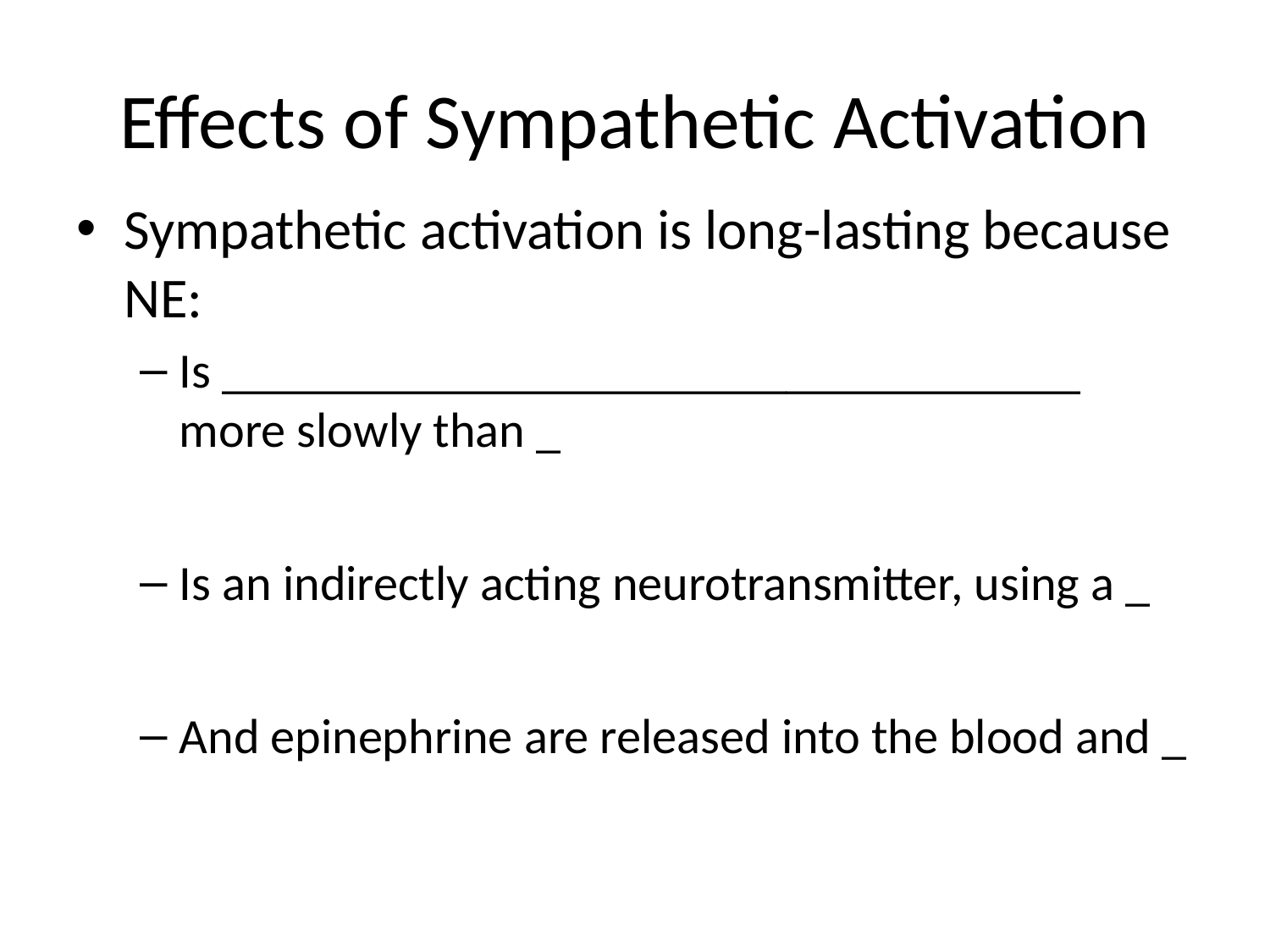

# Effects of Sympathetic Activation
Sympathetic activation is long-lasting because NE:
Is ___________________________________ more slowly than _

Is an indirectly acting neurotransmitter, using a _

And epinephrine are released into the blood and _